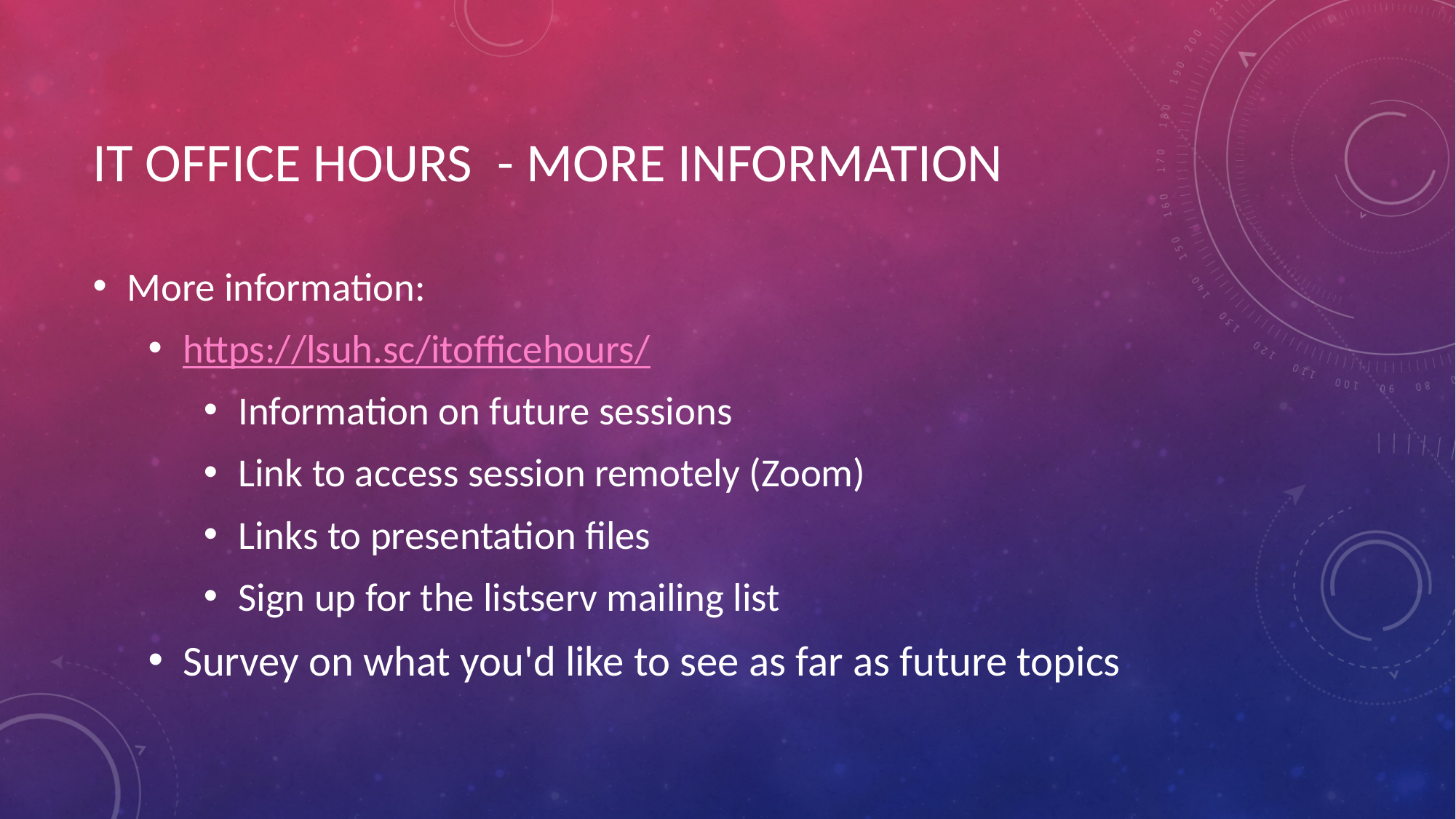

# IT Office Hours  - More Information
More information:
https://lsuh.sc/itofficehours/
Information on future sessions
Link to access session remotely (Zoom)
Links to presentation files
Sign up for the listserv mailing list
Survey on what you'd like to see as far as future topics